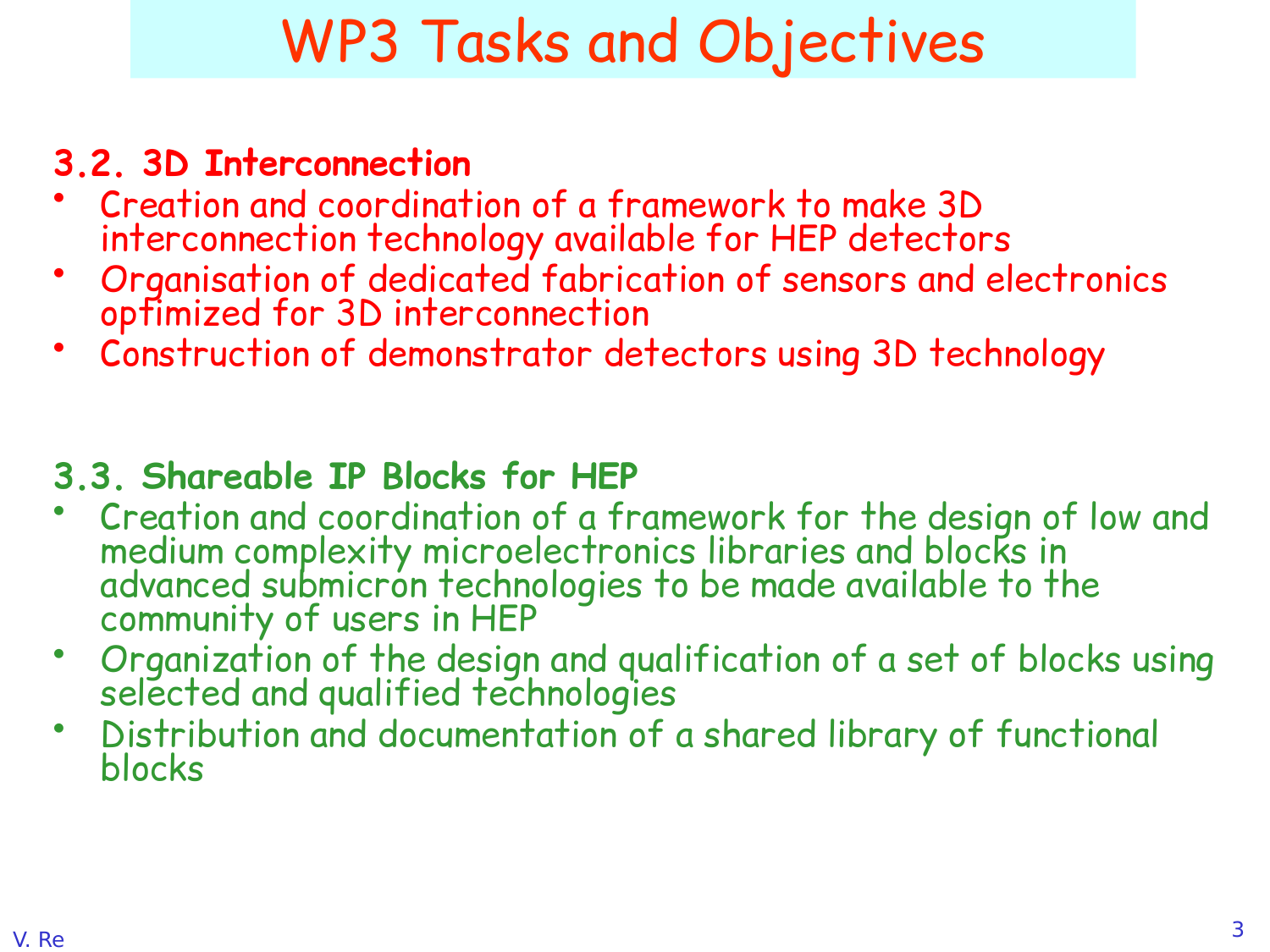

# WP3 Tasks and Objectives

3.2. 3D Interconnection
Creation and coordination of a framework to make 3D interconnection technology available for HEP detectors
Organisation of dedicated fabrication of sensors and electronics optimized for 3D interconnection
Construction of demonstrator detectors using 3D technology

3.3. Shareable IP Blocks for HEP
Creation and coordination of a framework for the design of low and medium complexity microelectronics libraries and blocks in advanced submicron technologies to be made available to the community of users in HEP
Organization of the design and qualification of a set of blocks using selected and qualified technologies
Distribution and documentation of a shared library of functional blocks
3
V. Re